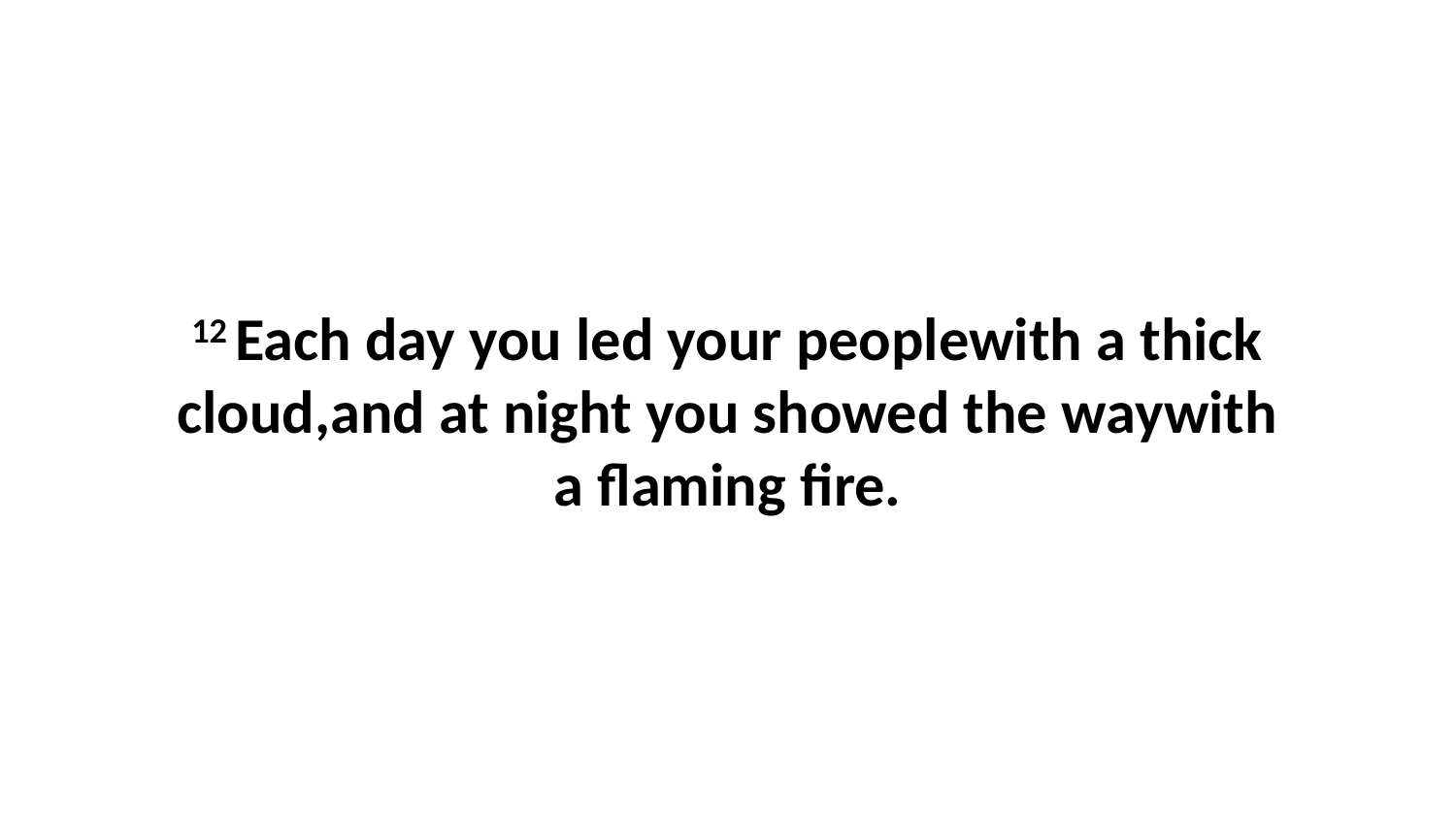

12 Each day you led your peoplewith a thick cloud,and at night you showed the waywith a flaming fire.